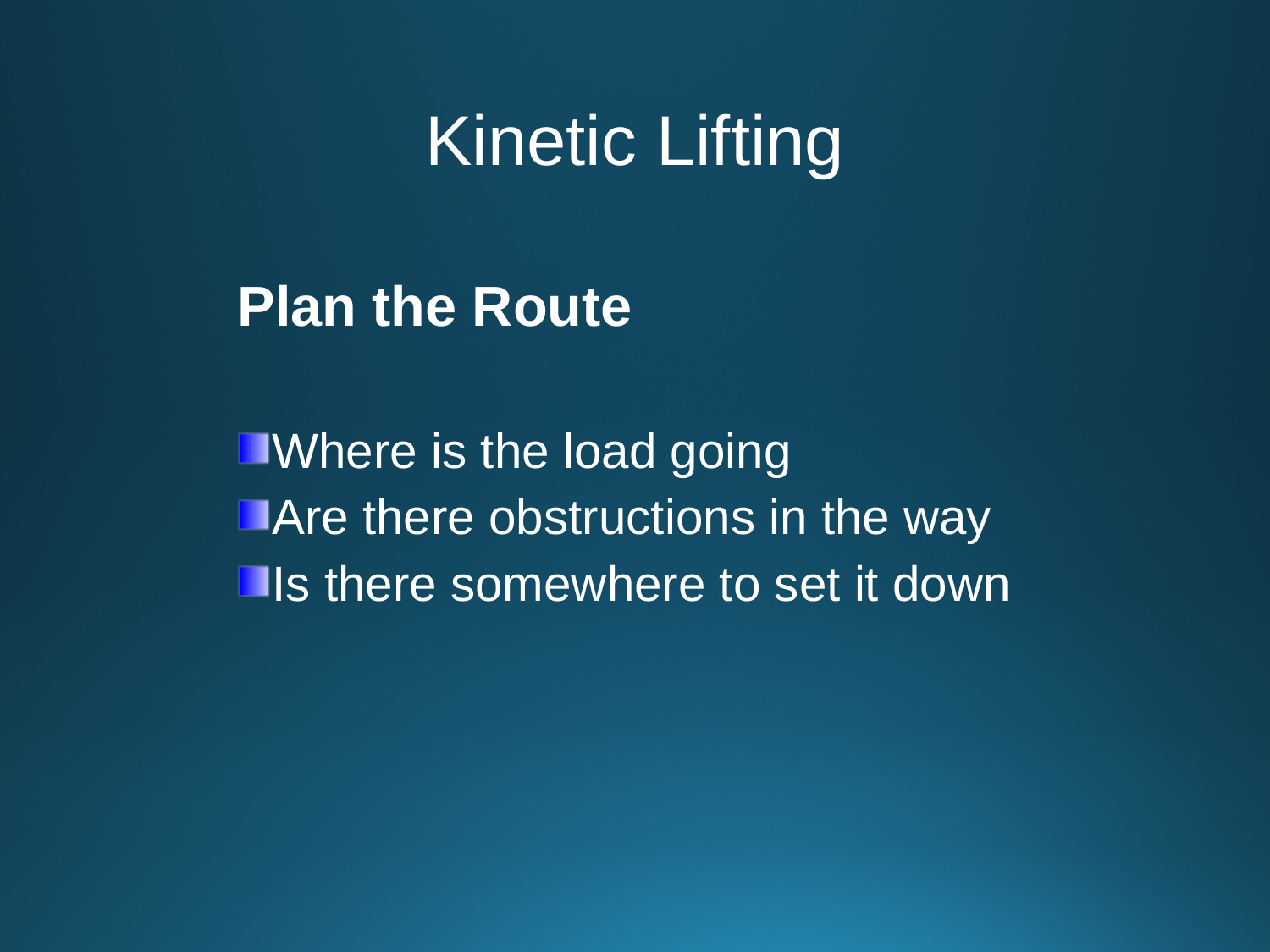

# Kinetic Lifting
Plan the Route

Where is the load going
Are there obstructions in the way
Is there somewhere to set it down